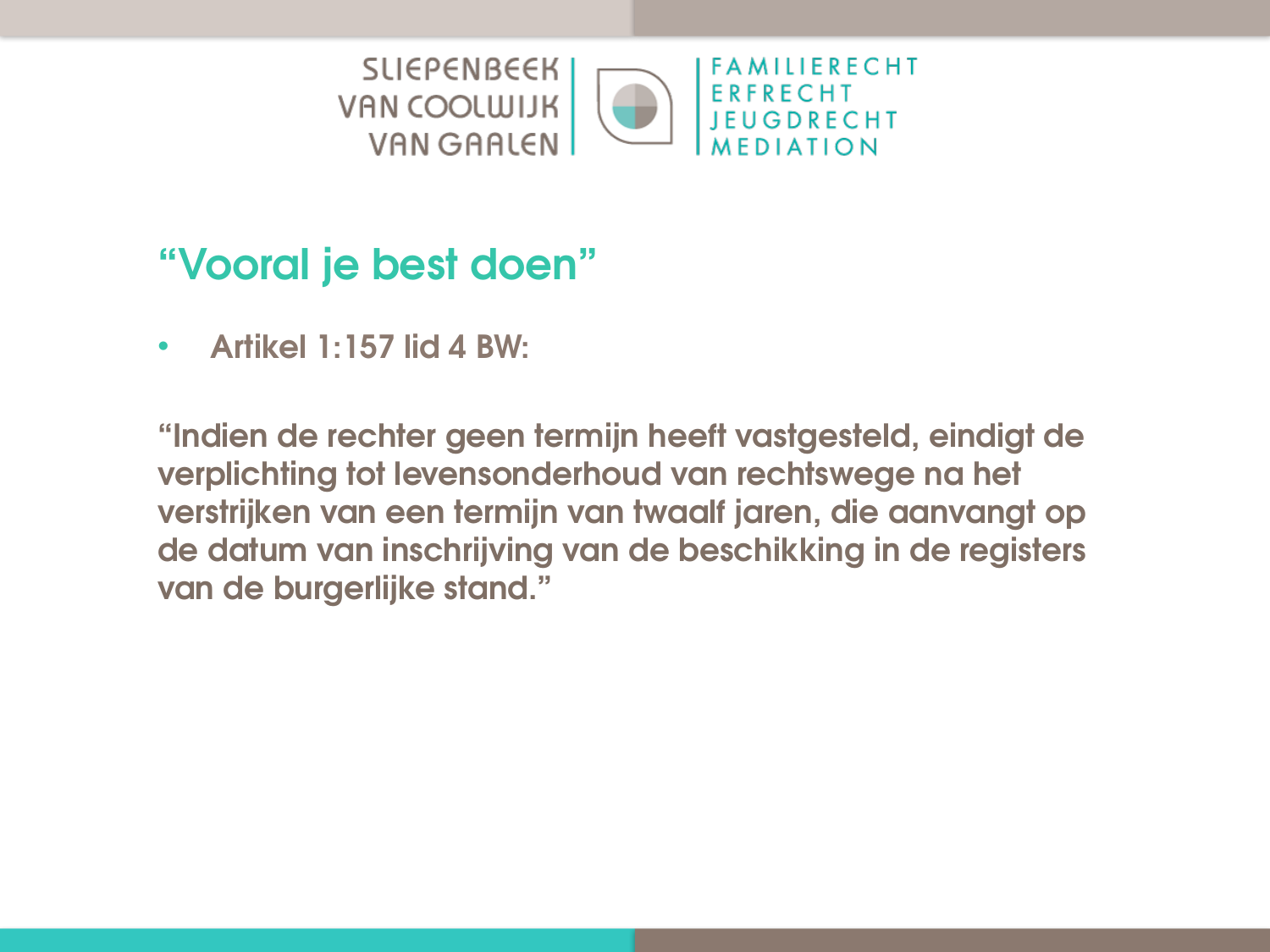

# “Vooral je best doen”
Artikel 1:157 lid 4 BW:

“Indien de rechter geen termijn heeft vastgesteld, eindigt de verplichting tot levensonderhoud van rechtswege na het verstrijken van een termijn van twaalf jaren, die aanvangt op de datum van inschrijving van de beschikking in de registers van de burgerlijke stand.”